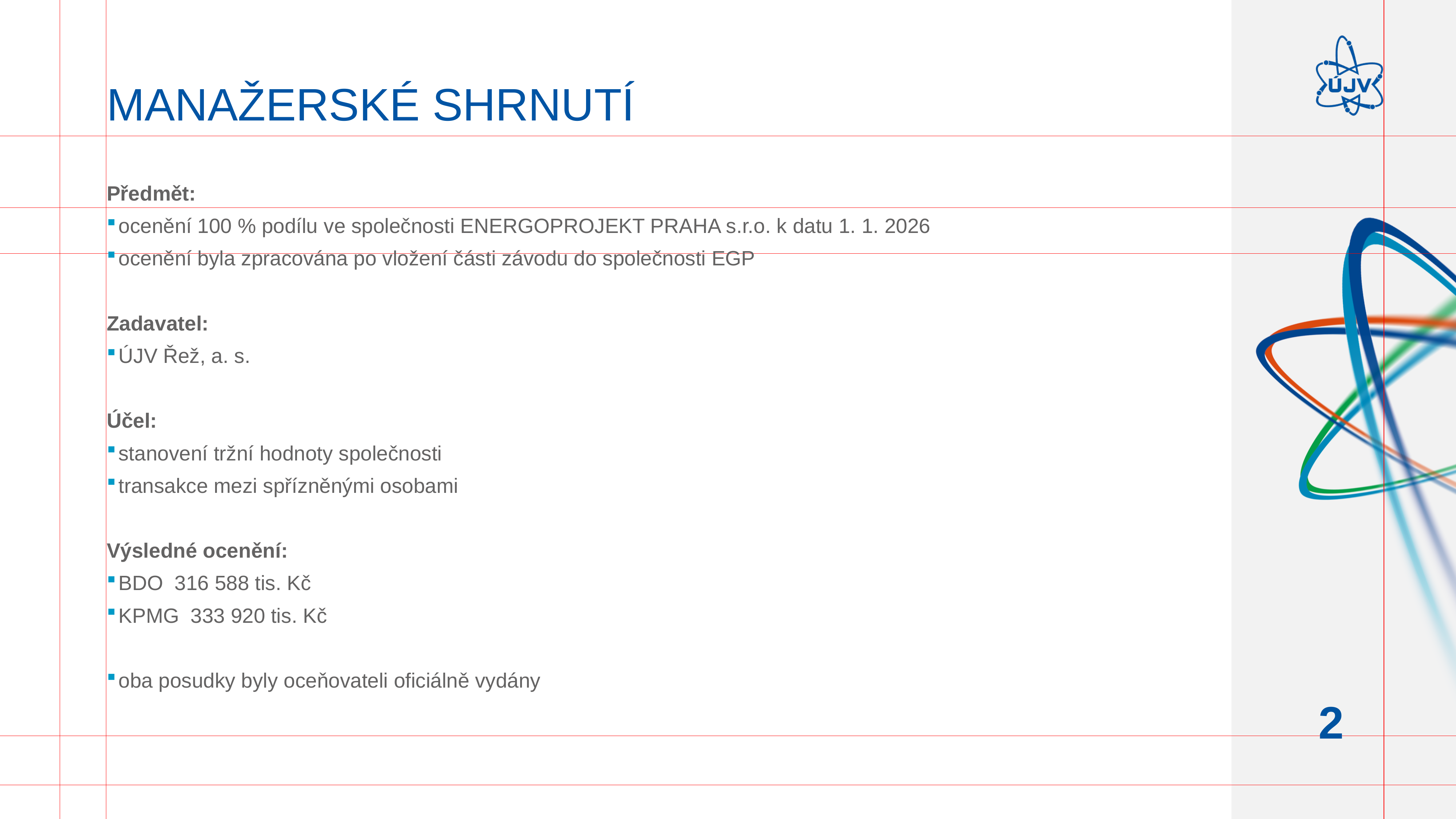

# Manažerské shrnutí
Předmět:
ocenění 100 % podílu ve společnosti ENERGOPROJEKT PRAHA s.r.o. k datu 1. 1. 2026
ocenění byla zpracována po vložení části závodu do společnosti EGP

Zadavatel:
ÚJV Řež, a. s.

Účel:
stanovení tržní hodnoty společnosti
transakce mezi spřízněnými osobami

Výsledné ocenění:
BDO  316 588 tis. Kč
KPMG  333 920 tis. Kč

oba posudky byly oceňovateli oficiálně vydány

2